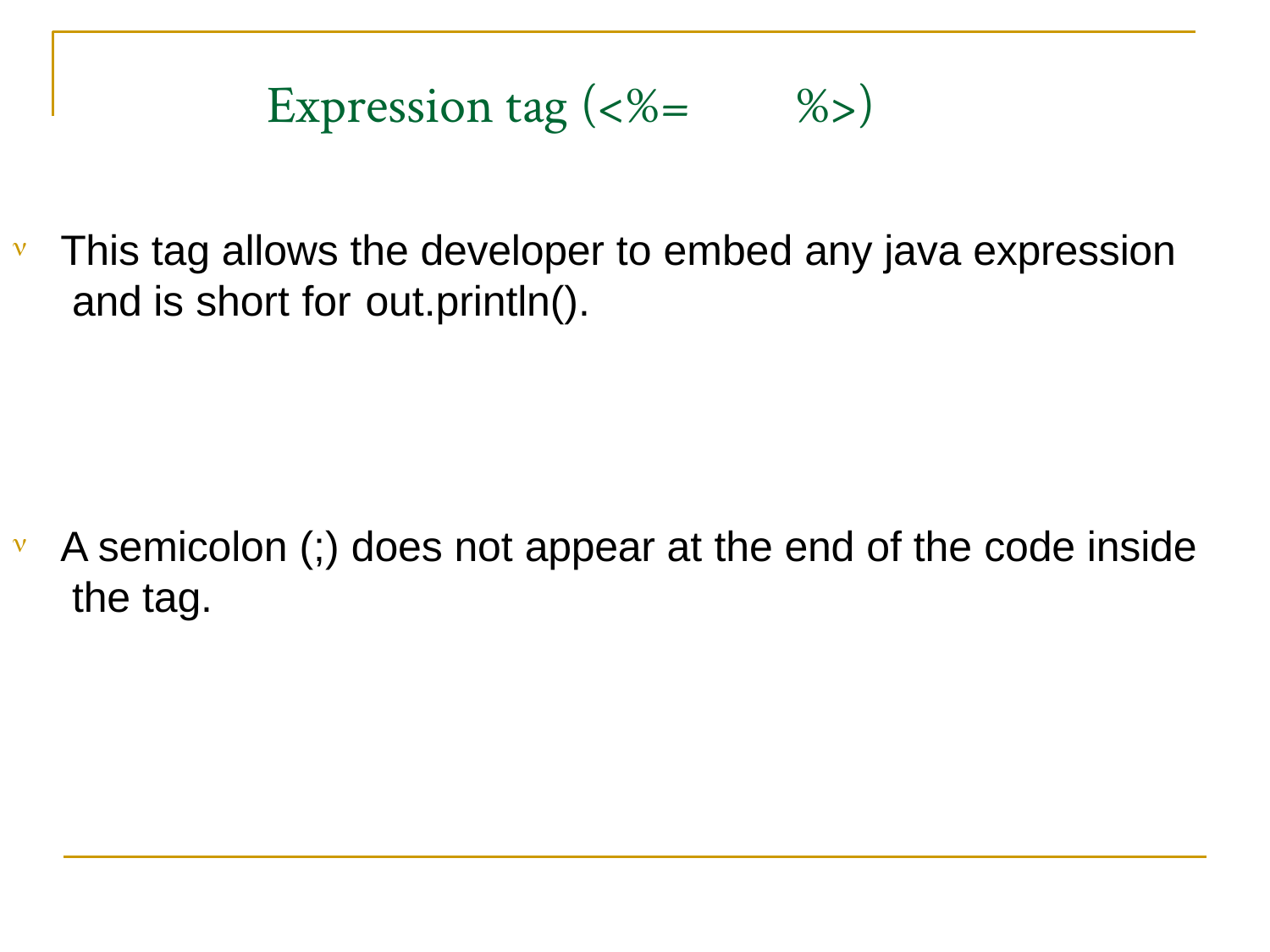

# Expression tag (<%=	%>)
This tag allows the developer to embed any java expression  and is short for	out.println().
ν
A semicolon (;) does not appear at the end of the code inside  the tag.
ν